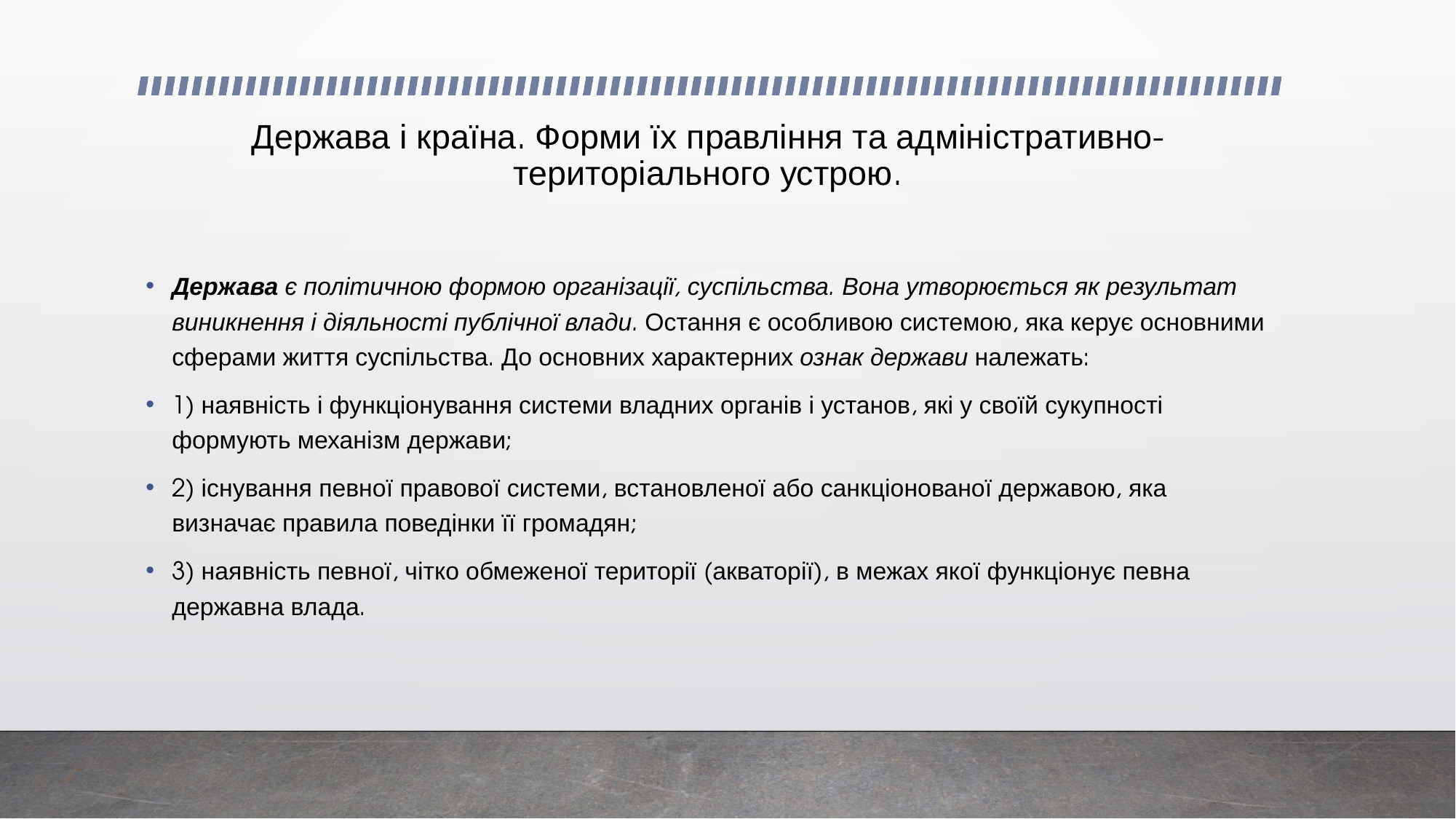

# Держава і країна. Форми їх правління та адміністративно-територіального устрою.
Держава є політичною формою організації, суспільства. Вона утворюється як результат виникнення і діяльності публічної влади. Остання є особливою системою, яка керує основними сферами життя суспільства. До основних характерних ознак держави належать:
1) наявність і функціонування системи владних органів і установ, які у своїй сукупності формують механізм держави;
2) існування певної правової системи, встановленої або санкціонованої державою, яка визначає правила поведінки її громадян;
3) наявність певної, чітко обмеженої території (акваторії), в межах якої функціонує певна державна влада.